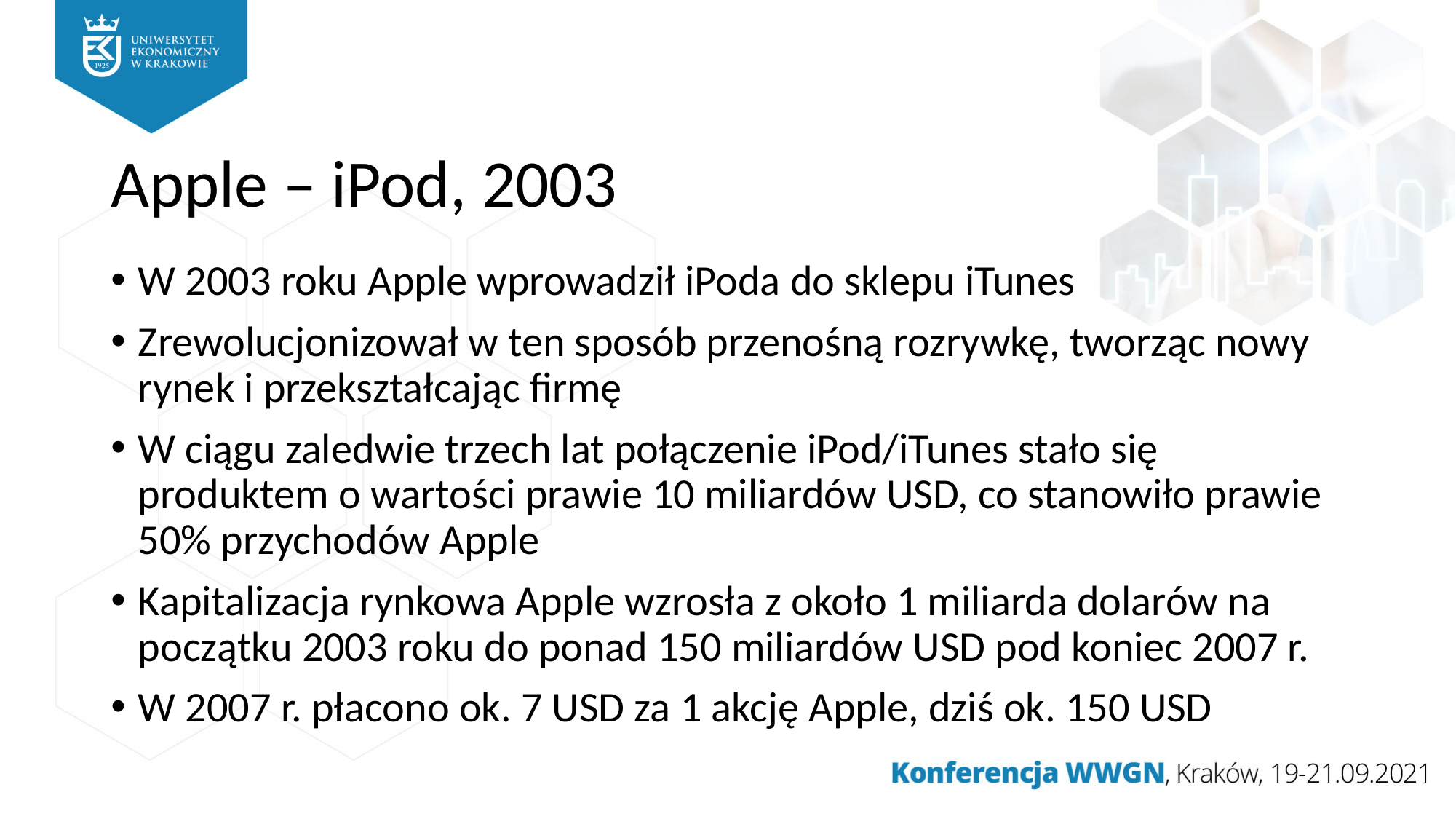

# Apple – iPod, 2003
W 2003 roku Apple wprowadził iPoda do sklepu iTunes
Zrewolucjonizował w ten sposób przenośną rozrywkę, tworząc nowy rynek i przekształcając firmę
W ciągu zaledwie trzech lat połączenie iPod/iTunes stało się produktem o wartości prawie 10 miliardów USD, co stanowiło prawie 50% przychodów Apple
Kapitalizacja rynkowa Apple wzrosła z około 1 miliarda dolarów na początku 2003 roku do ponad 150 miliardów USD pod koniec 2007 r.
W 2007 r. płacono ok. 7 USD za 1 akcję Apple, dziś ok. 150 USD